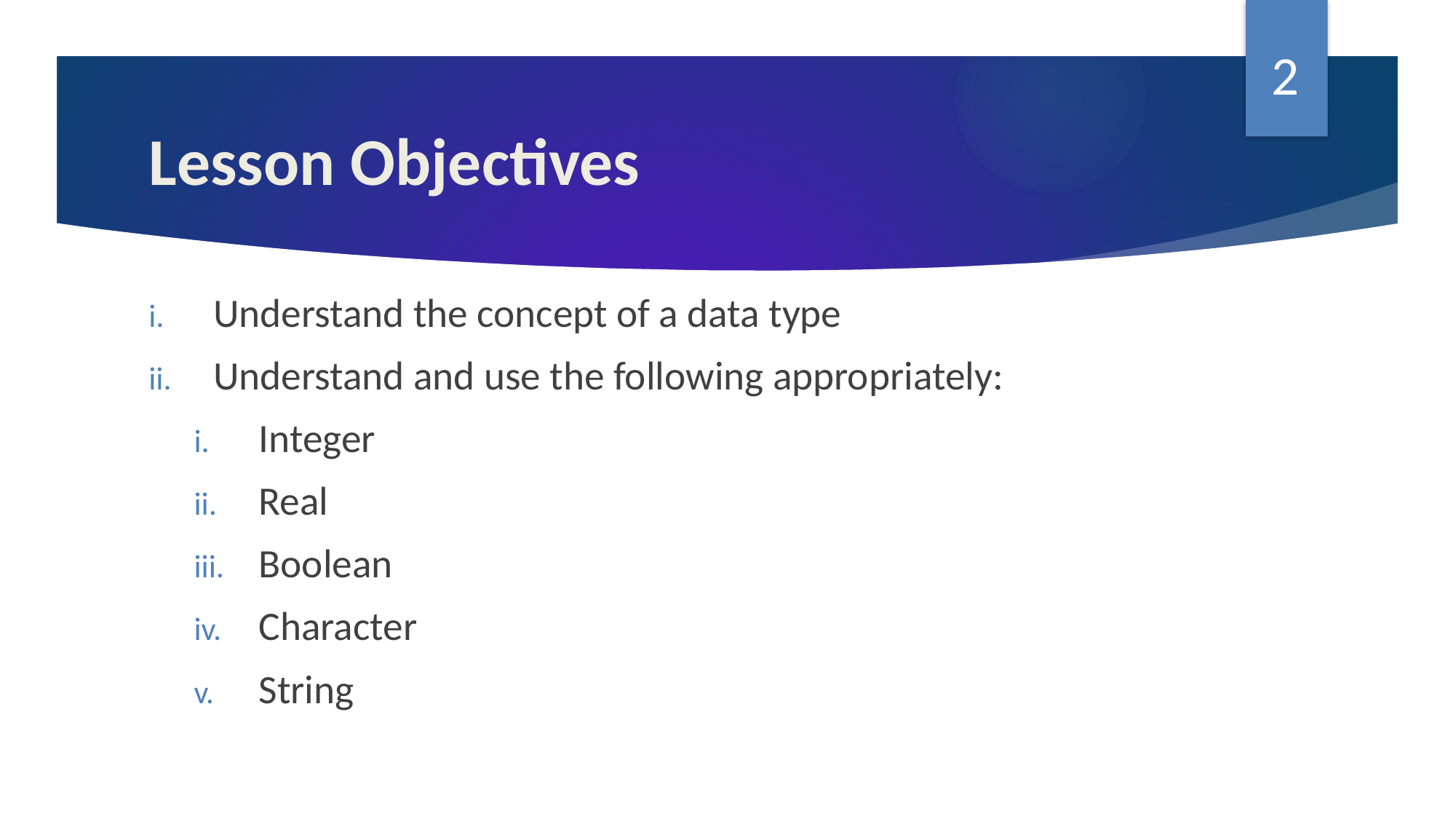

2
# Lesson Objectives
Understand the concept of a data type
Understand and use the following appropriately:
Integer
Real
Boolean
Character
String